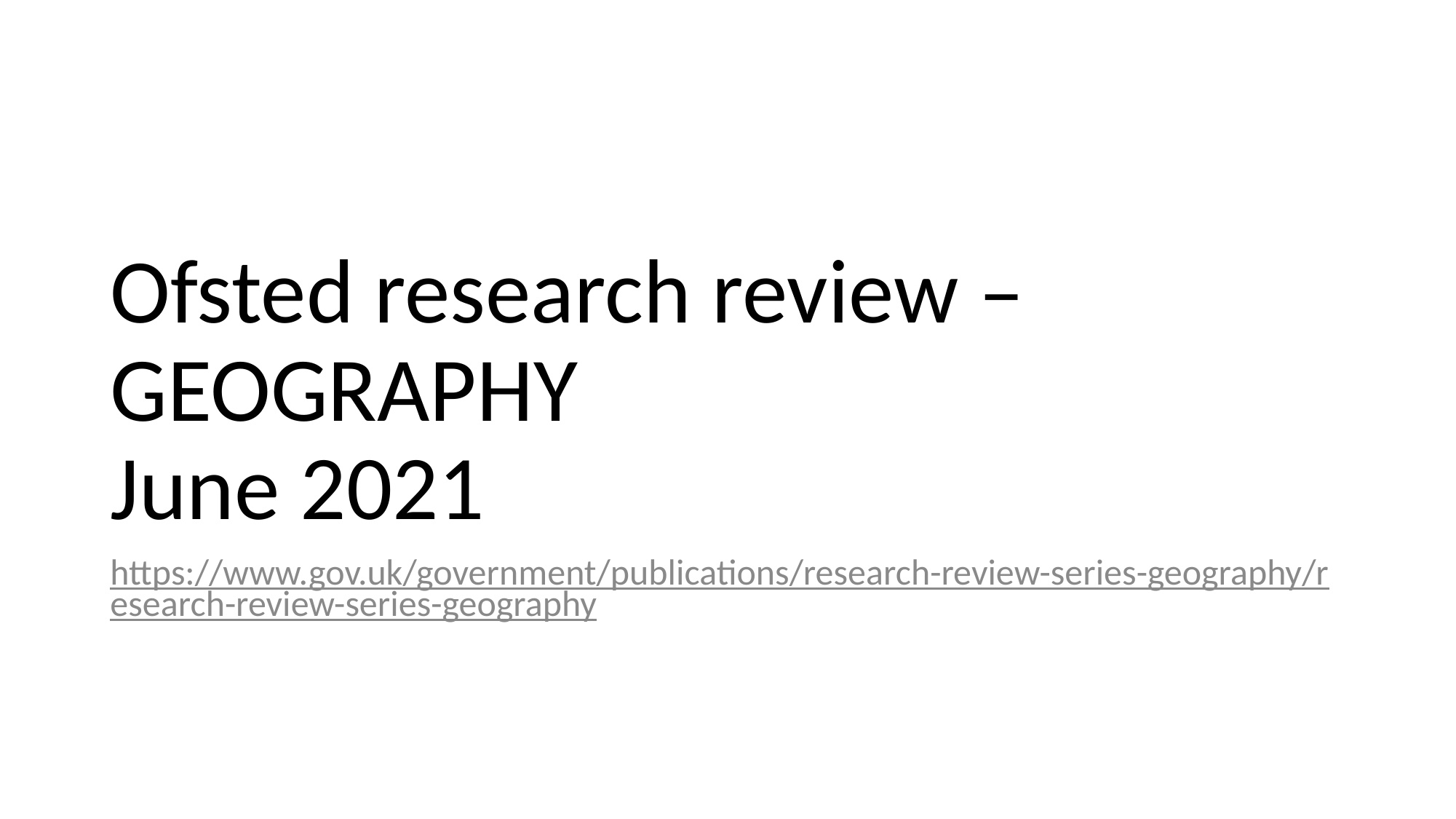

# Ofsted research review – GEOGRAPHY June 2021
https://www.gov.uk/government/publications/research-review-series-geography/research-review-series-geography